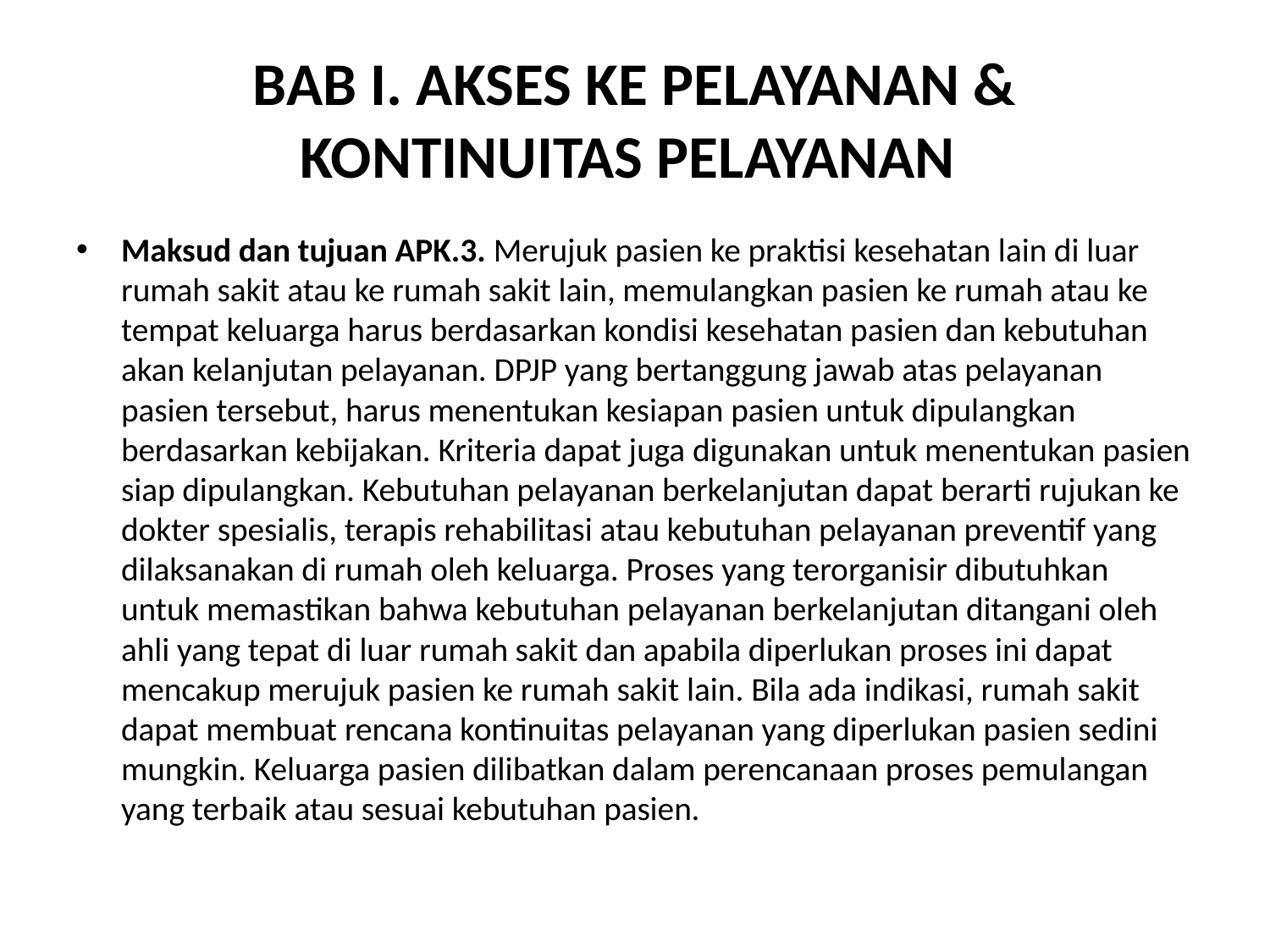

# BAB I. AKSES KE PELAYANAN & KONTINUITAS PELAYANAN
Maksud dan tujuan APK.3. Merujuk pasien ke praktisi kesehatan lain di luar rumah sakit atau ke rumah sakit lain, memulangkan pasien ke rumah atau ke tempat keluarga harus berdasarkan kondisi kesehatan pasien dan kebutuhan akan kelanjutan pelayanan. DPJP yang bertanggung jawab atas pelayanan pasien tersebut, harus menentukan kesiapan pasien untuk dipulangkan berdasarkan kebijakan. Kriteria dapat juga digunakan untuk menentukan pasien siap dipulangkan. Kebutuhan pelayanan berkelanjutan dapat berarti rujukan ke dokter spesialis, terapis rehabilitasi atau kebutuhan pelayanan preventif yang dilaksanakan di rumah oleh keluarga. Proses yang terorganisir dibutuhkan untuk memastikan bahwa kebutuhan pelayanan berkelanjutan ditangani oleh ahli yang tepat di luar rumah sakit dan apabila diperlukan proses ini dapat mencakup merujuk pasien ke rumah sakit lain. Bila ada indikasi, rumah sakit dapat membuat rencana kontinuitas pelayanan yang diperlukan pasien sedini mungkin. Keluarga pasien dilibatkan dalam perencanaan proses pemulangan yang terbaik atau sesuai kebutuhan pasien.